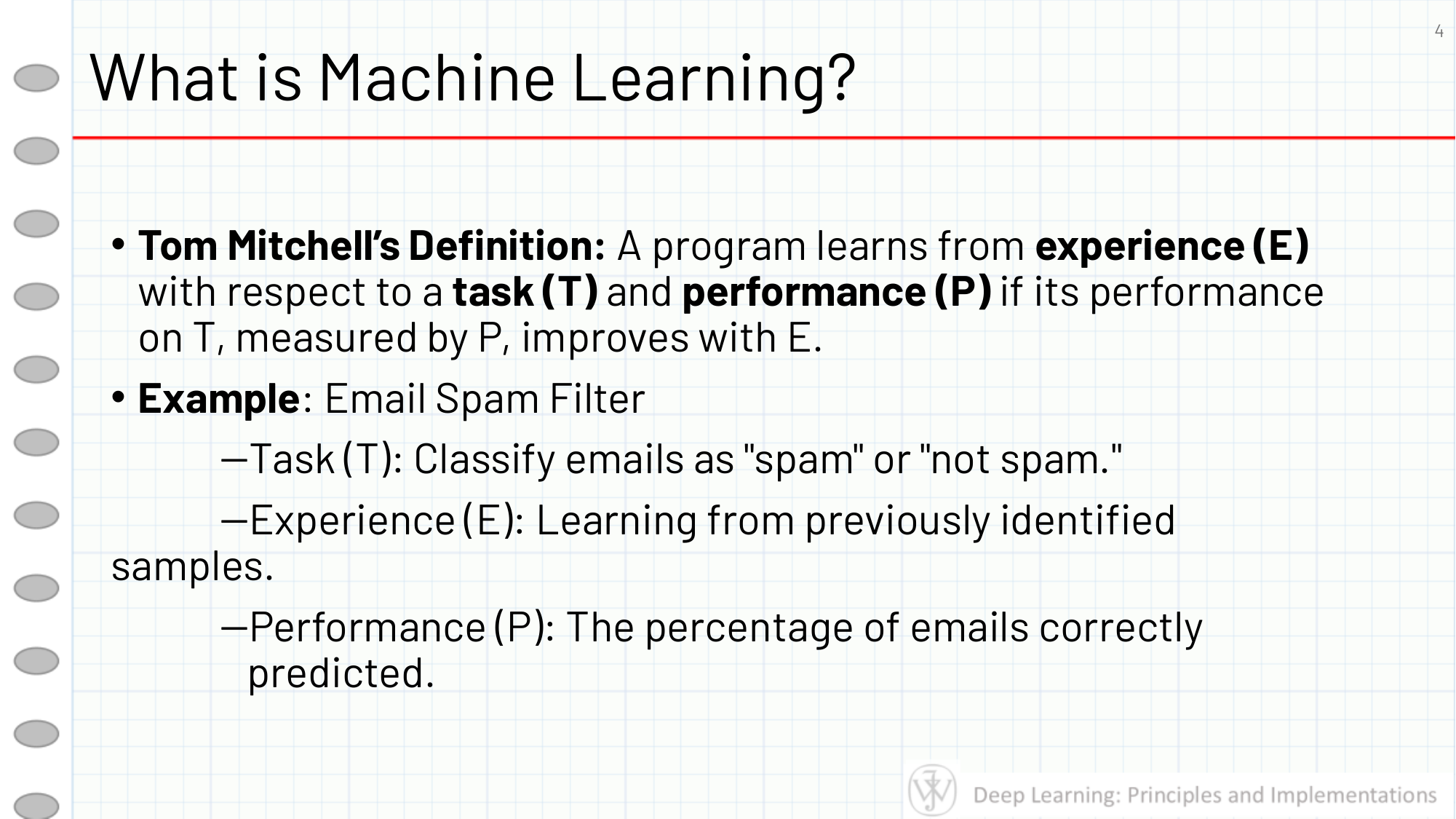

# What is Machine Learning?
4
Tom Mitchell’s Definition: A program learns from experience (E) with respect to a task (T) and performance (P) if its performance on T, measured by P, improves with E.
Example: Email Spam Filter
	--Task (T): Classify emails as "spam" or "not spam."
	--Experience (E): Learning from previously identified samples.
--Performance (P): The percentage of emails correctly predicted.